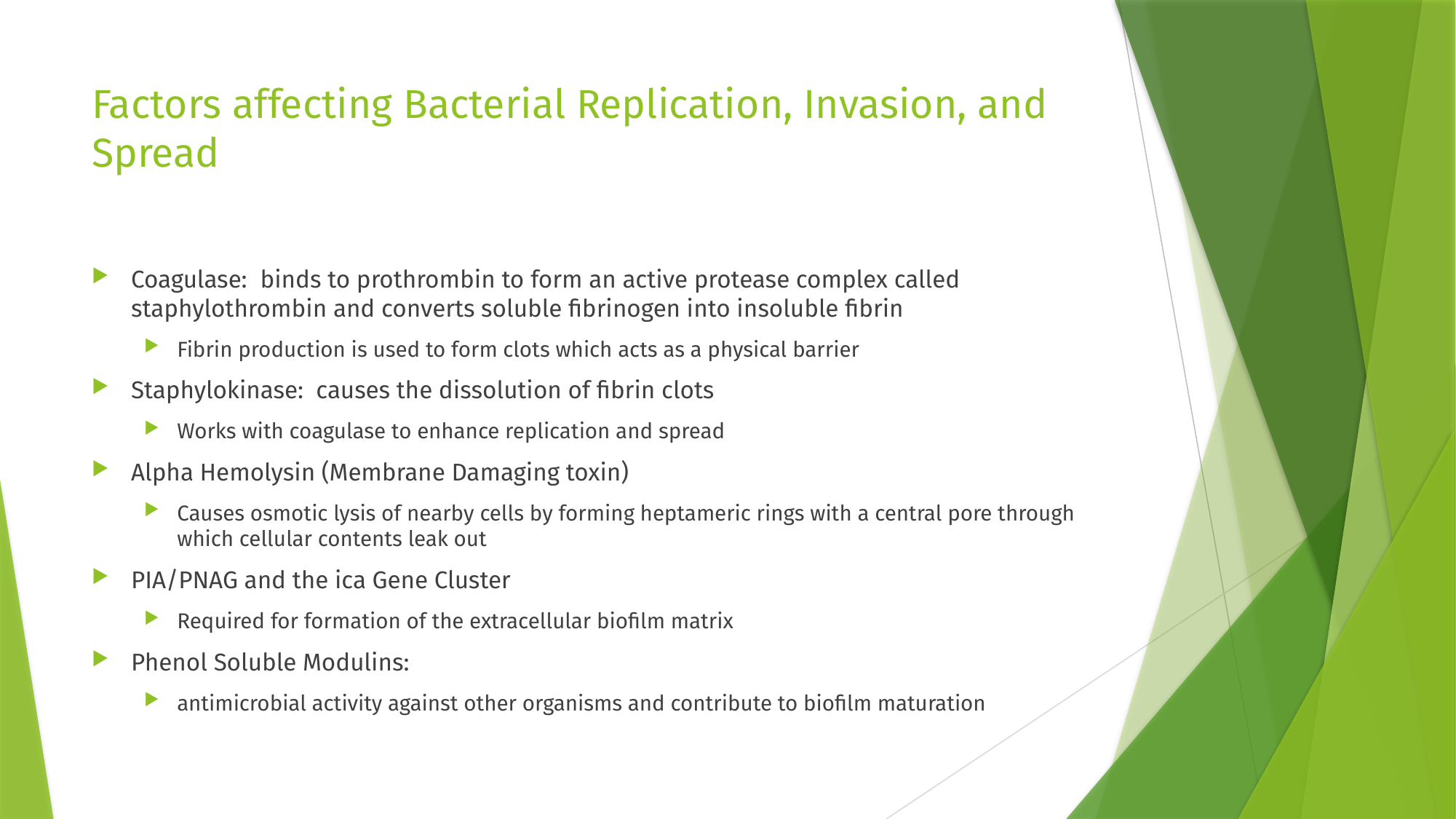

# Factors affecting Bacterial Replication, Invasion, and Spread
Coagulase:  binds to prothrombin to form an active protease complex called staphylothrombin and converts soluble fibrinogen into insoluble fibrin
Fibrin production is used to form clots which acts as a physical barrier
Staphylokinase:  causes the dissolution of fibrin clots
Works with coagulase to enhance replication and spread
Alpha Hemolysin (Membrane Damaging toxin)
Causes osmotic lysis of nearby cells by forming heptameric rings with a central pore through which cellular contents leak out
PIA/PNAG and the ica Gene Cluster
Required for formation of the extracellular biofilm matrix
Phenol Soluble Modulins:
antimicrobial activity against other organisms and contribute to biofilm maturation